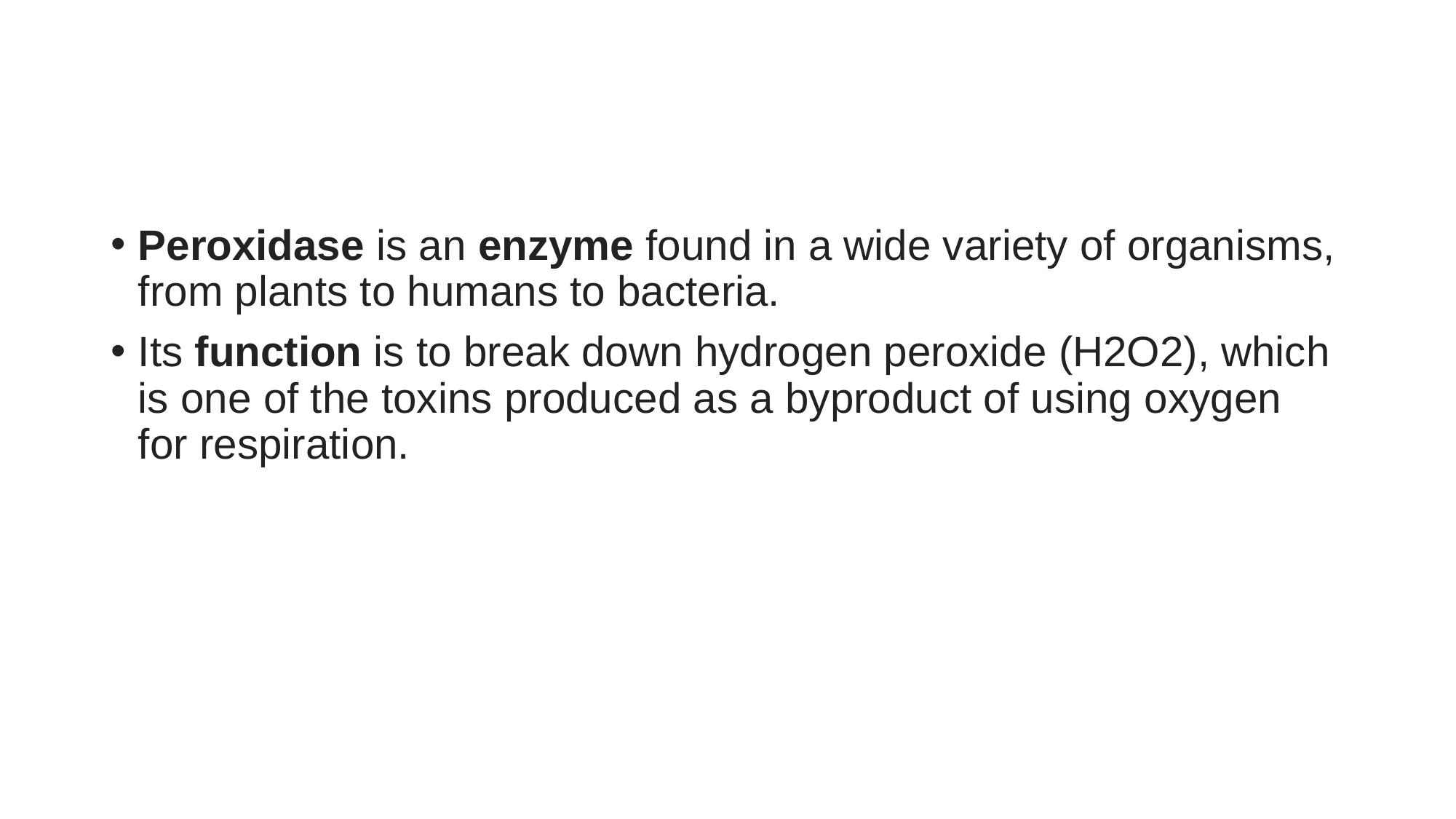

#
Peroxidase is an enzyme found in a wide variety of organisms, from plants to humans to bacteria.
Its function is to break down hydrogen peroxide (H2O2), which is one of the toxins produced as a byproduct of using oxygen for respiration.